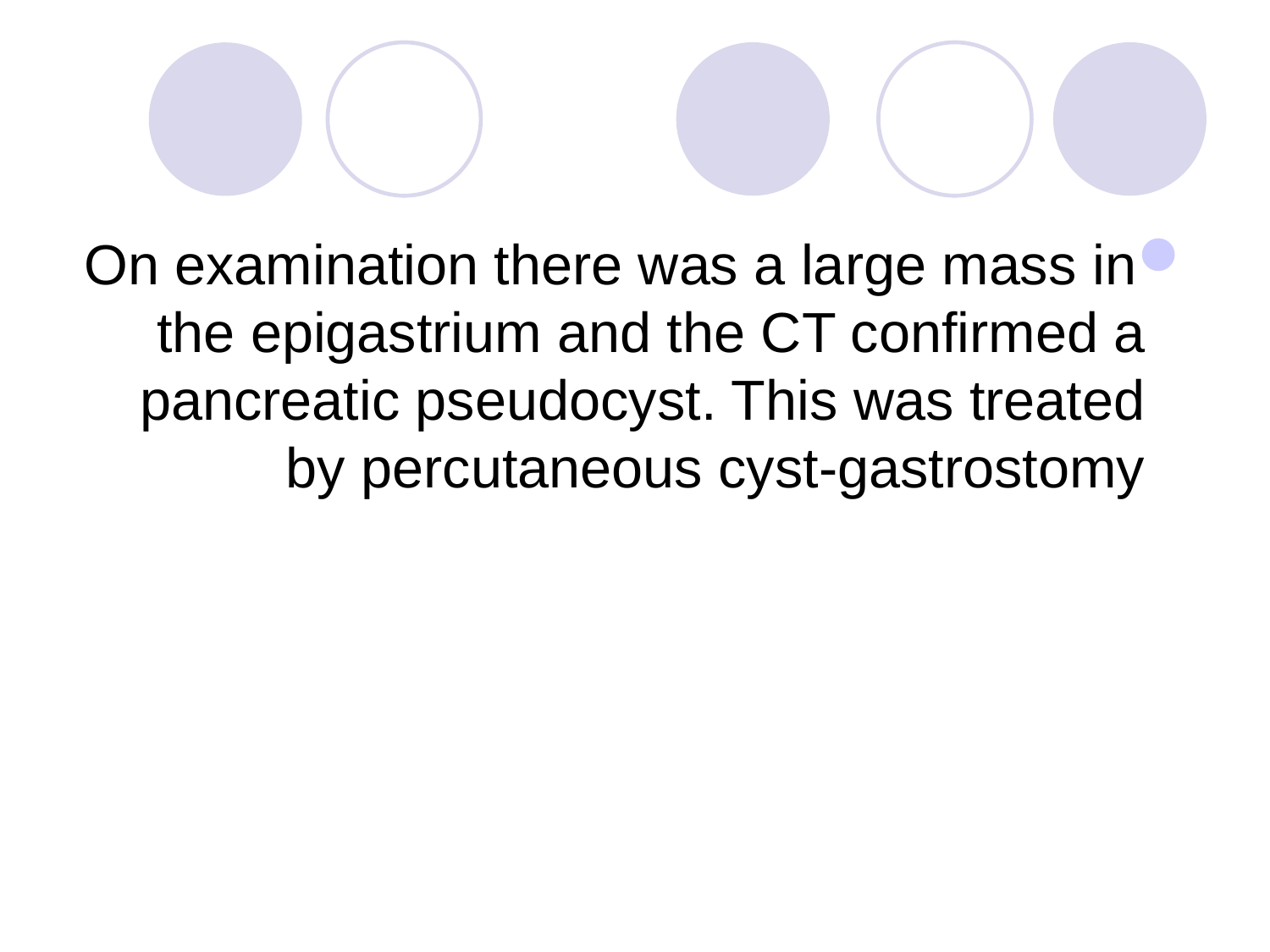

#
On examination there was a large mass in the epigastrium and the CT confirmed a pancreatic pseudocyst. This was treated by percutaneous cyst-gastrostomy